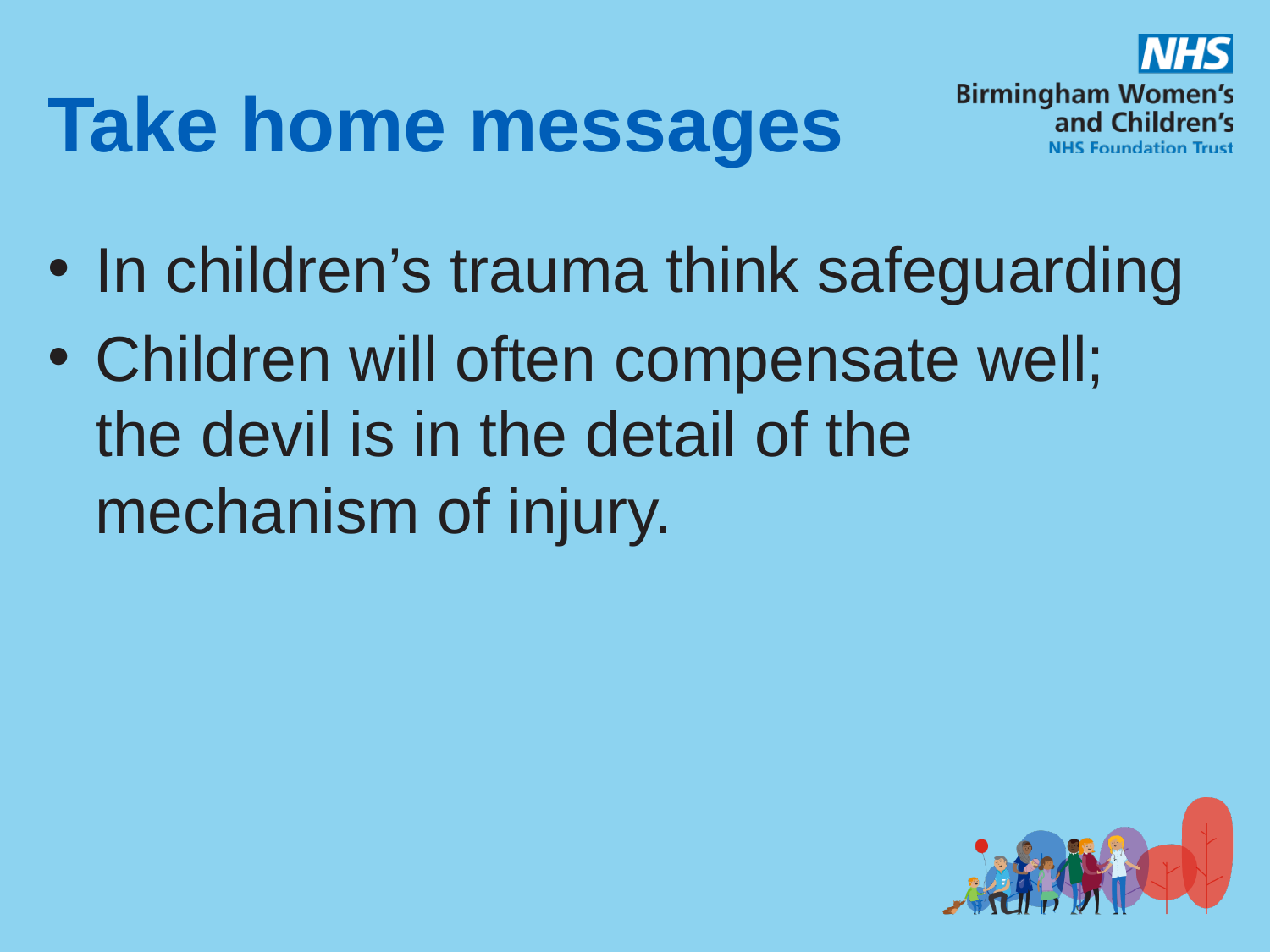

# Take home messages
In children’s trauma think safeguarding
Children will often compensate well; the devil is in the detail of the mechanism of injury.